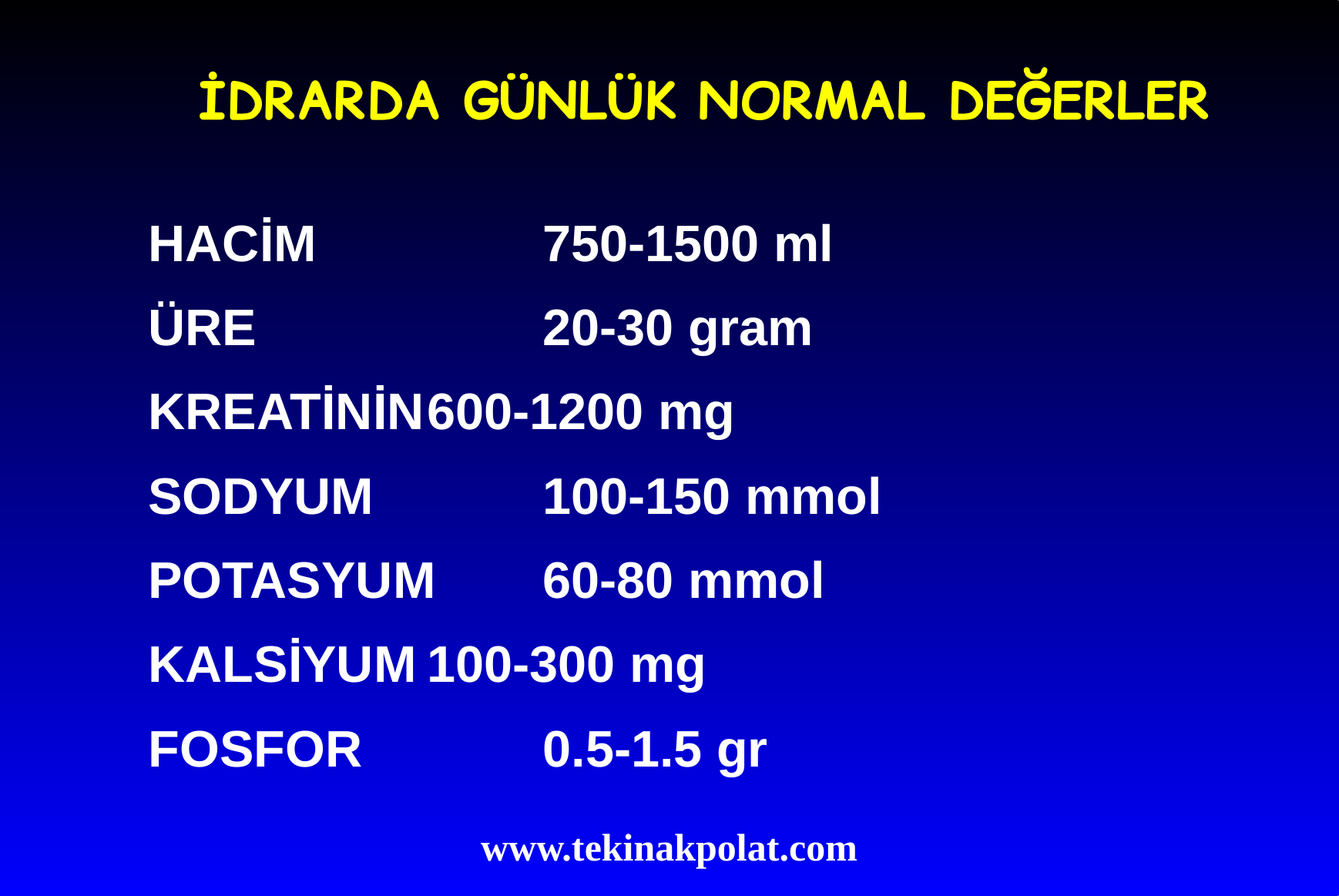

# İDRARDA GÜNLÜK NORMAL DEĞERLER
HACİM		750-1500 ml
ÜRE			20-30 gram
KREATİNİN	600-1200 mg
SODYUM		100-150 mmol
POTASYUM	60-80 mmol
KALSİYUM	100-300 mg
FOSFOR		0.5-1.5 gr
www.tekinakpolat.com